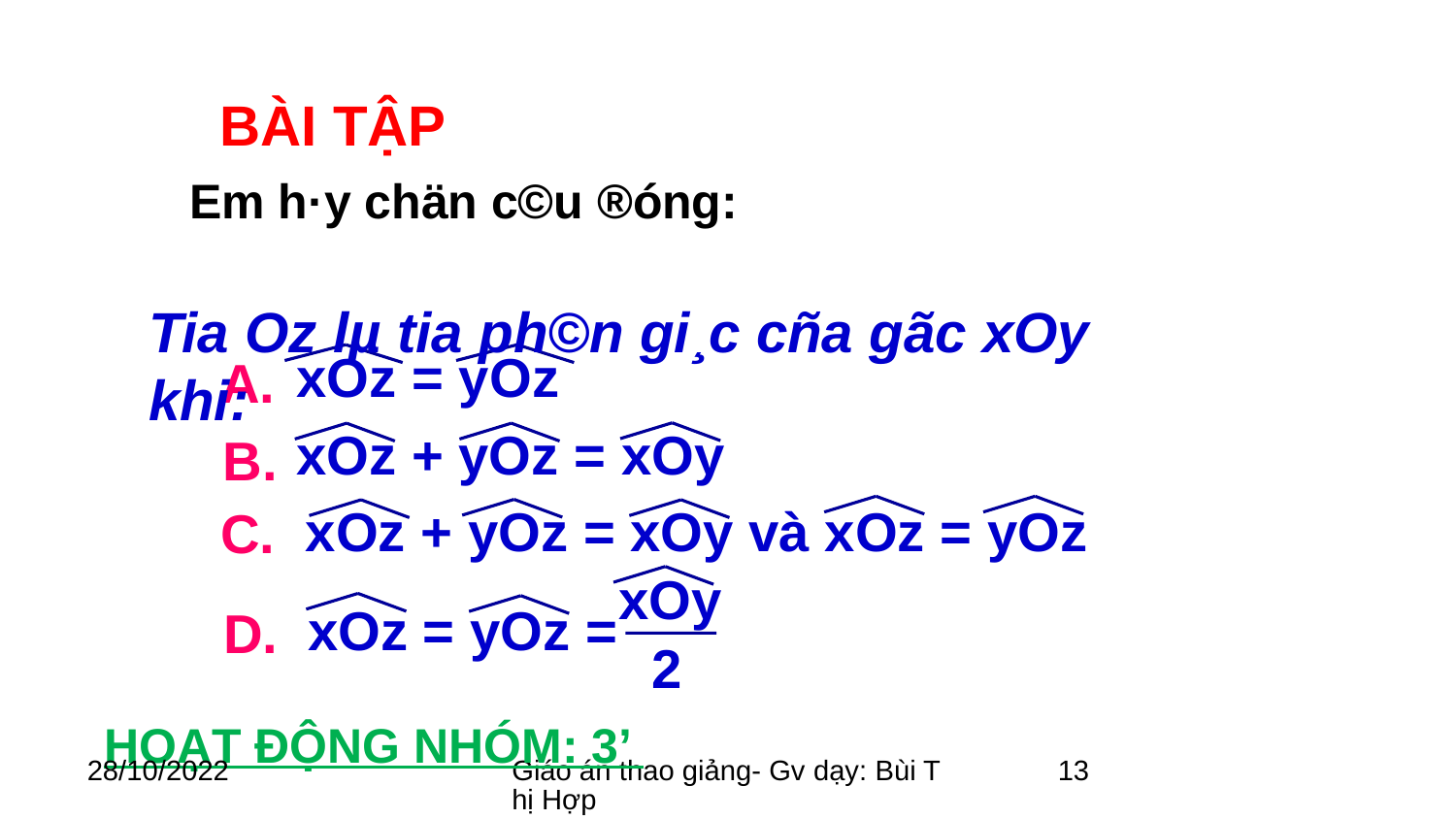

BÀI TẬP
   Em h·y chän c©u ®óng:                                                                                             Tia Oz lµ tia ph©n gi¸c cña gãc xOy khi:
xOz = yOz

A.
xOz + yOz = xOy
B.

xOz + yOz = xOy và xOz = yOz
C.

xOy

2

xOz = yOz =

D.
HOẠT ĐỘNG NHÓM: 3’
28/10/2022
Giáo án thao giảng- Gv dạy: Bùi Thị Hợp
13